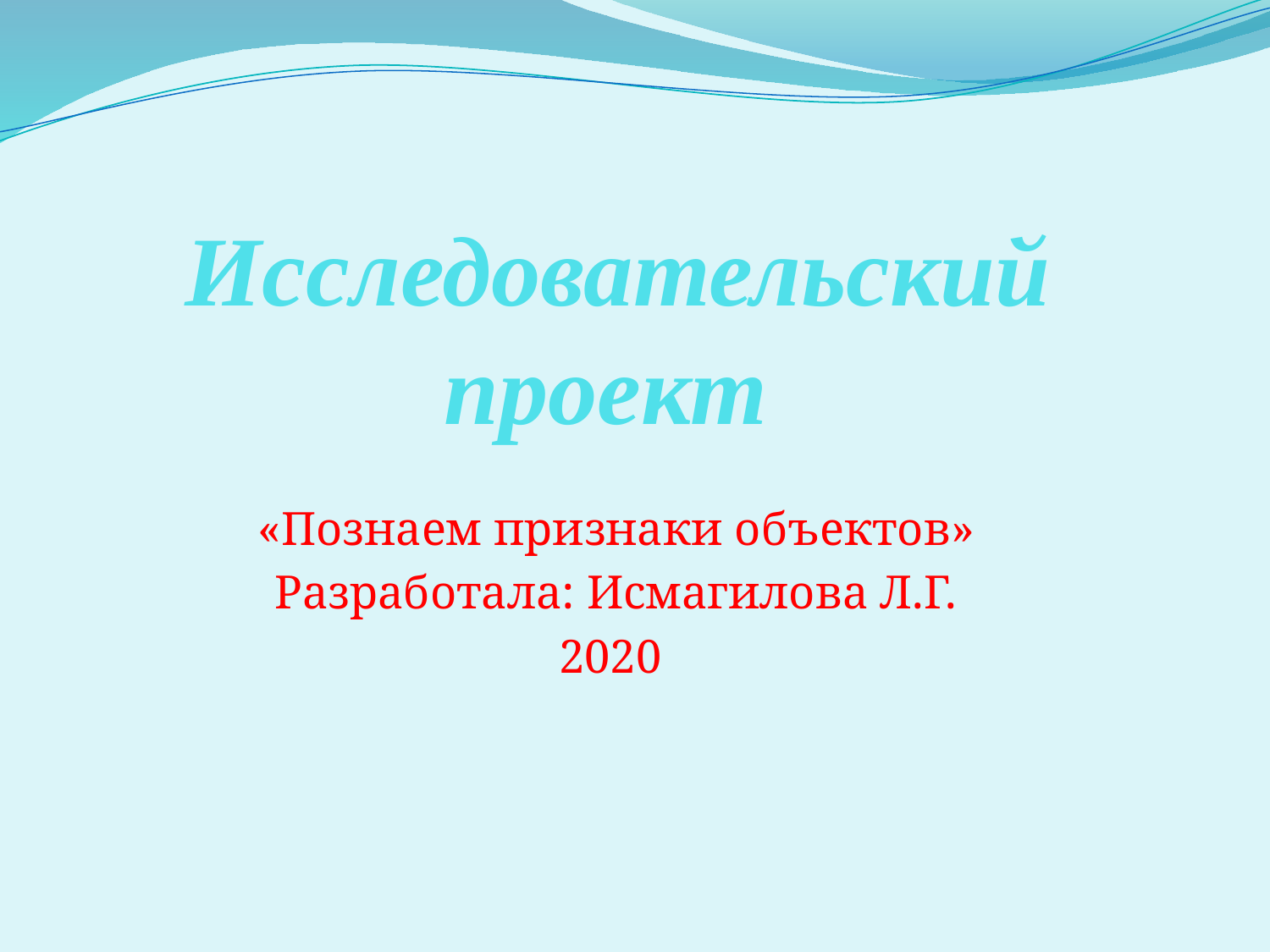

# Исследовательский проект

«Познаем признаки объектов»
Разработала: Исмагилова Л.Г.
2020